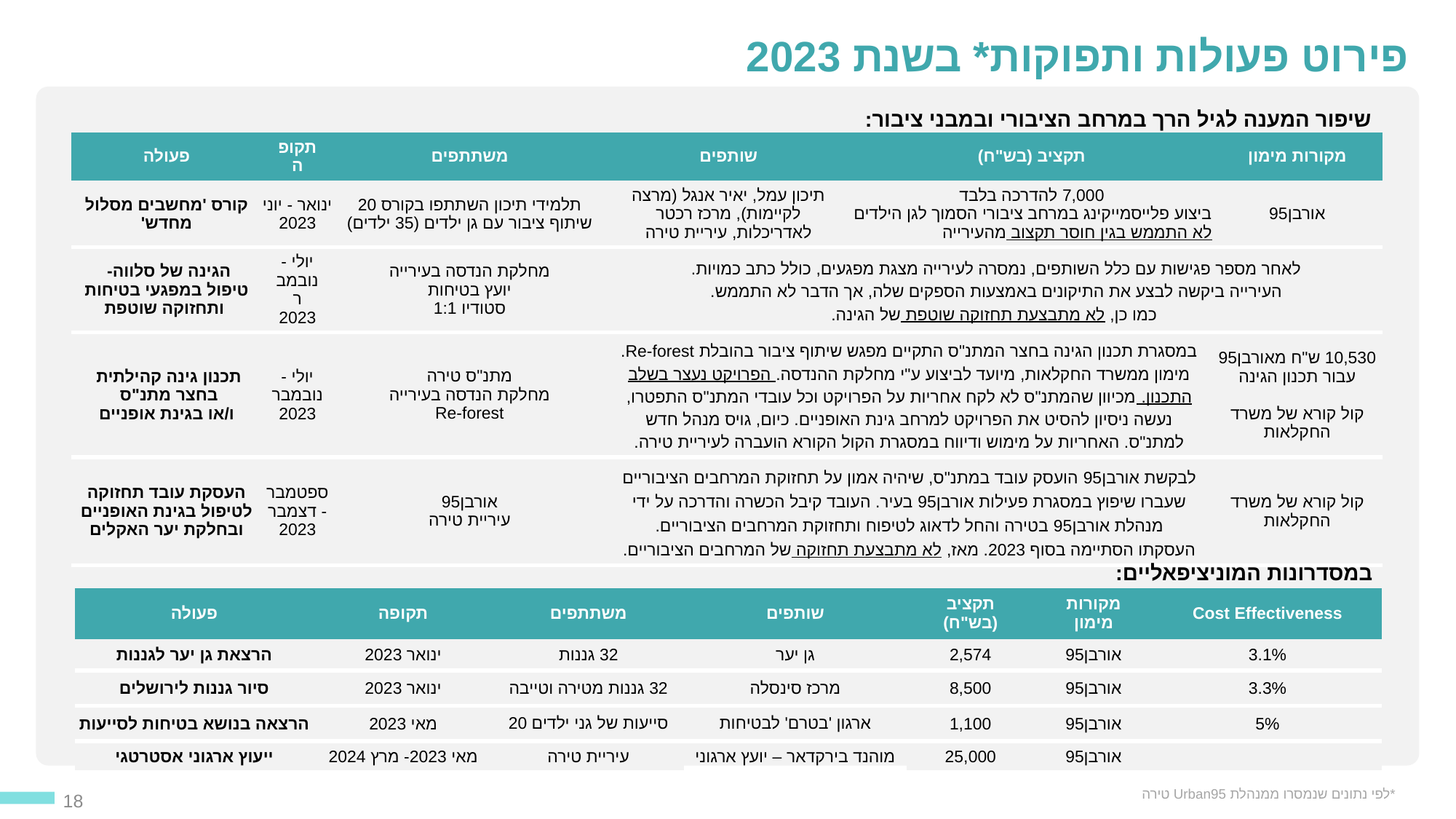

פירוט פעולות ותפוקות* בשנת 2023

שיפור המענה לגיל הרך במרחב הציבורי ובמבני ציבור:
| פעולה | תקופה | משתתפים | שותפים | תקציב (בש"ח) | מקורות מימון |
| --- | --- | --- | --- | --- | --- |
| קורס 'מחשבים מסלול מחדש' | ינואר - יוני 2023 | 20 תלמידי תיכון השתתפו בקורס שיתוף ציבור עם גן ילדים (35 ילדים) | תיכון עמל, יאיר אנגל (מרצה לקיימות), מרכז רכטר לאדריכלות, עיריית טירה | 7,000 להדרכה בלבד ביצוע פלייסמייקינג במרחב ציבורי הסמוך לגן הילדים לא התממש בגין חוסר תקצוב מהעירייה | אורבן95 |
| הגינה של סלווה- טיפול במפגעי בטיחות ותחזוקה שוטפת | יולי - נובמבר 2023 | מחלקת הנדסה בעירייה יועץ בטיחות סטודיו 1:1 | לאחר מספר פגישות עם כלל השותפים, נמסרה לעירייה מצגת מפגעים, כולל כתב כמויות. העירייה ביקשה לבצע את התיקונים באמצעות הספקים שלה, אך הדבר לא התממש. כמו כן, לא מתבצעת תחזוקה שוטפת של הגינה. |  |  |
| תכנון גינה קהילתית בחצר מתנ"ס ו/או בגינת אופניים | יולי - נובמבר 2023 | מתנ"ס טירה מחלקת הנדסה בעירייה Re-forest | במסגרת תכנון הגינה בחצר המתנ"ס התקיים מפגש שיתוף ציבור בהובלת Re-forest. מימון ממשרד החקלאות, מיועד לביצוע ע"י מחלקת ההנדסה. הפרויקט נעצר בשלב התכנון. מכיוון שהמתנ"ס לא לקח אחריות על הפרויקט וכל עובדי המתנ"ס התפטרו, נעשה ניסיון להסיט את הפרויקט למרחב גינת האופניים. כיום, גויס מנהל חדש למתנ"ס. האחריות על מימוש ודיווח במסגרת הקול הקורא הועברה לעיריית טירה. |  | 10,530 ש"ח מאורבן95 עבור תכנון הגינה קול קורא של משרד החקלאות |
| העסקת עובד תחזוקה לטיפול בגינת האופניים ובחלקת יער האקלים | ספטמבר - דצמבר 2023 | אורבן95 עיריית טירה | לבקשת אורבן95 הועסק עובד במתנ"ס, שיהיה אמון על תחזוקת המרחבים הציבוריים שעברו שיפוץ במסגרת פעילות אורבן95 בעיר. העובד קיבל הכשרה והדרכה על ידי מנהלת אורבן95 בטירה והחל לדאוג לטיפוח ותחזוקת המרחבים הציבוריים. העסקתו הסתיימה בסוף 2023. מאז, לא מתבצעת תחזוקה של המרחבים הציבוריים. |  | קול קורא של משרד החקלאות |
במסדרונות המוניציפאליים:
| פעולה | תקופה | משתתפים | שותפים | תקציב (בש"ח) | מקורות מימון | Cost Effectiveness |
| --- | --- | --- | --- | --- | --- | --- |
| הרצאת גן יער לגננות | ינואר 2023 | 32 גננות | גן יער | 2,574 | אורבן95 | 3.1% |
| סיור גננות לירושלים | ינואר 2023 | 32 גננות מטירה וטייבה | מרכז סינסלה | 8,500 | אורבן95 | 3.3% |
| הרצאה בנושא בטיחות לסייעות | מאי 2023 | 20 סייעות של גני ילדים | ארגון 'בטרם' לבטיחות | 1,100 | אורבן95 | 5% |
| ייעוץ ארגוני אסטרטגי | מאי 2023- מרץ 2024 | עיריית טירה | מוהנד בירקדאר – יועץ ארגוני | 25,000 | אורבן95 |  |
18
*לפי נתונים שנמסרו ממנהלת Urban95 טירה